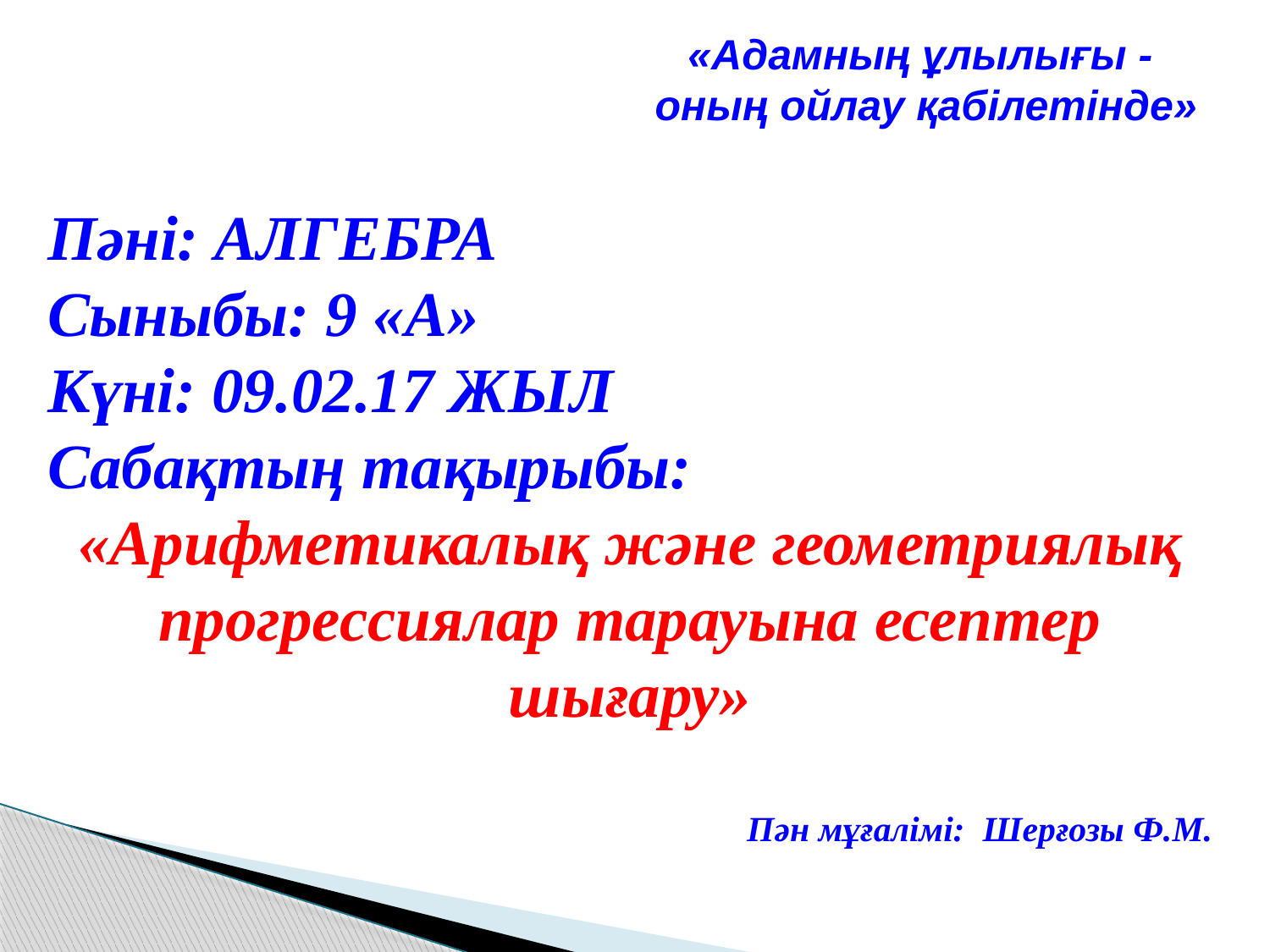

«Адамның ұлылығы -
оның ойлау қабілетінде»
Пәні: АЛГЕБРА
Сыныбы: 9 «А»
Күні: 09.02.17 ЖЫЛ
Сабақтың тақырыбы:
«Арифметикалық және геометриялық прогрессиялар тарауына есептер шығару»

Пән мұғалімі:  Шерғозы Ф.М.